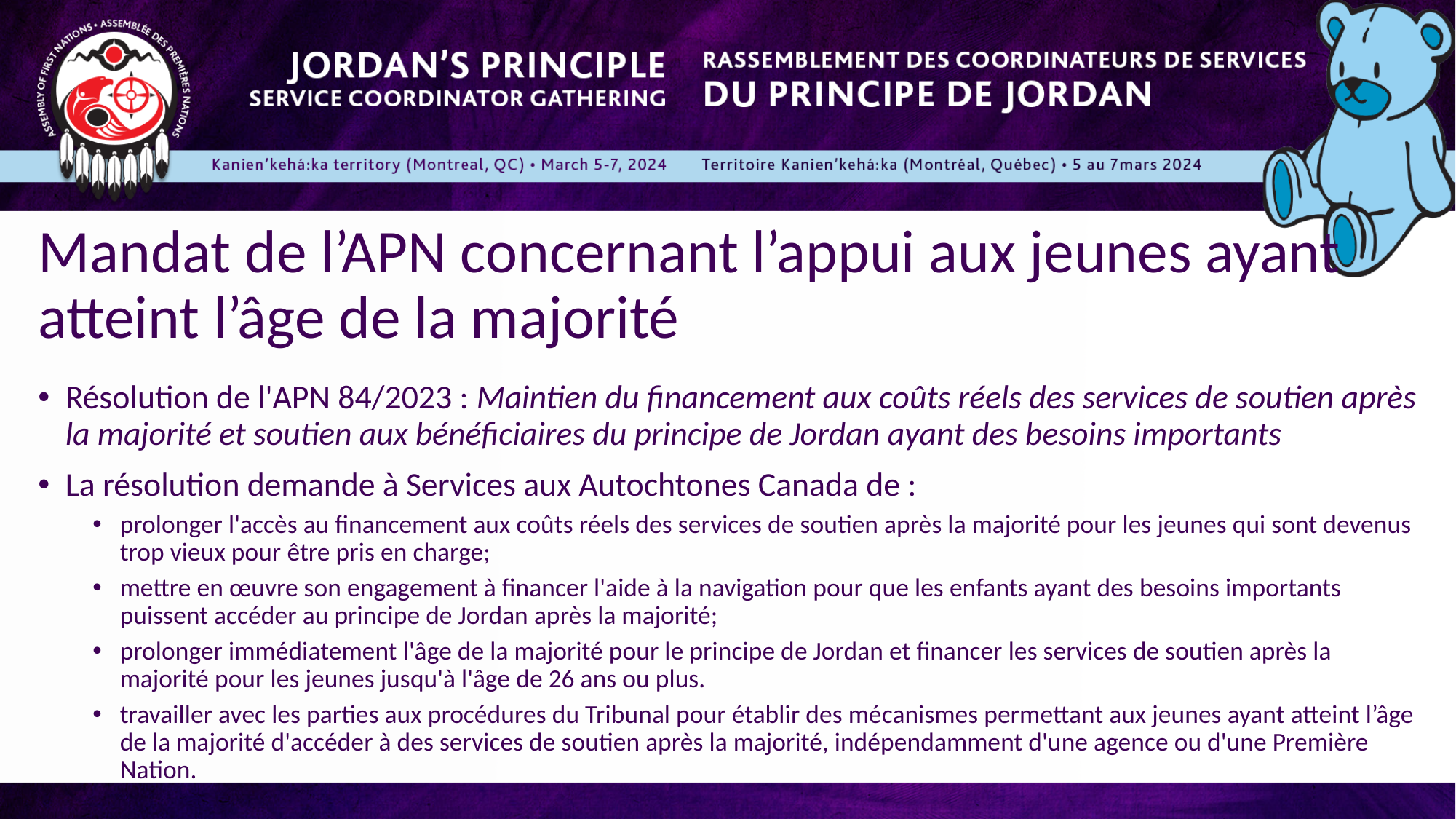

# Mandat de l’APN concernant l’appui aux jeunes ayant atteint l’âge de la majorité
Résolution de l'APN 84/2023 : Maintien du financement aux coûts réels des services de soutien après la majorité et soutien aux bénéficiaires du principe de Jordan ayant des besoins importants
La résolution demande à Services aux Autochtones Canada de :
prolonger l'accès au financement aux coûts réels des services de soutien après la majorité pour les jeunes qui sont devenus trop vieux pour être pris en charge;
mettre en œuvre son engagement à financer l'aide à la navigation pour que les enfants ayant des besoins importants puissent accéder au principe de Jordan après la majorité;
prolonger immédiatement l'âge de la majorité pour le principe de Jordan et financer les services de soutien après la majorité pour les jeunes jusqu'à l'âge de 26 ans ou plus.
travailler avec les parties aux procédures du Tribunal pour établir des mécanismes permettant aux jeunes ayant atteint l’âge de la majorité d'accéder à des services de soutien après la majorité, indépendamment d'une agence ou d'une Première Nation.